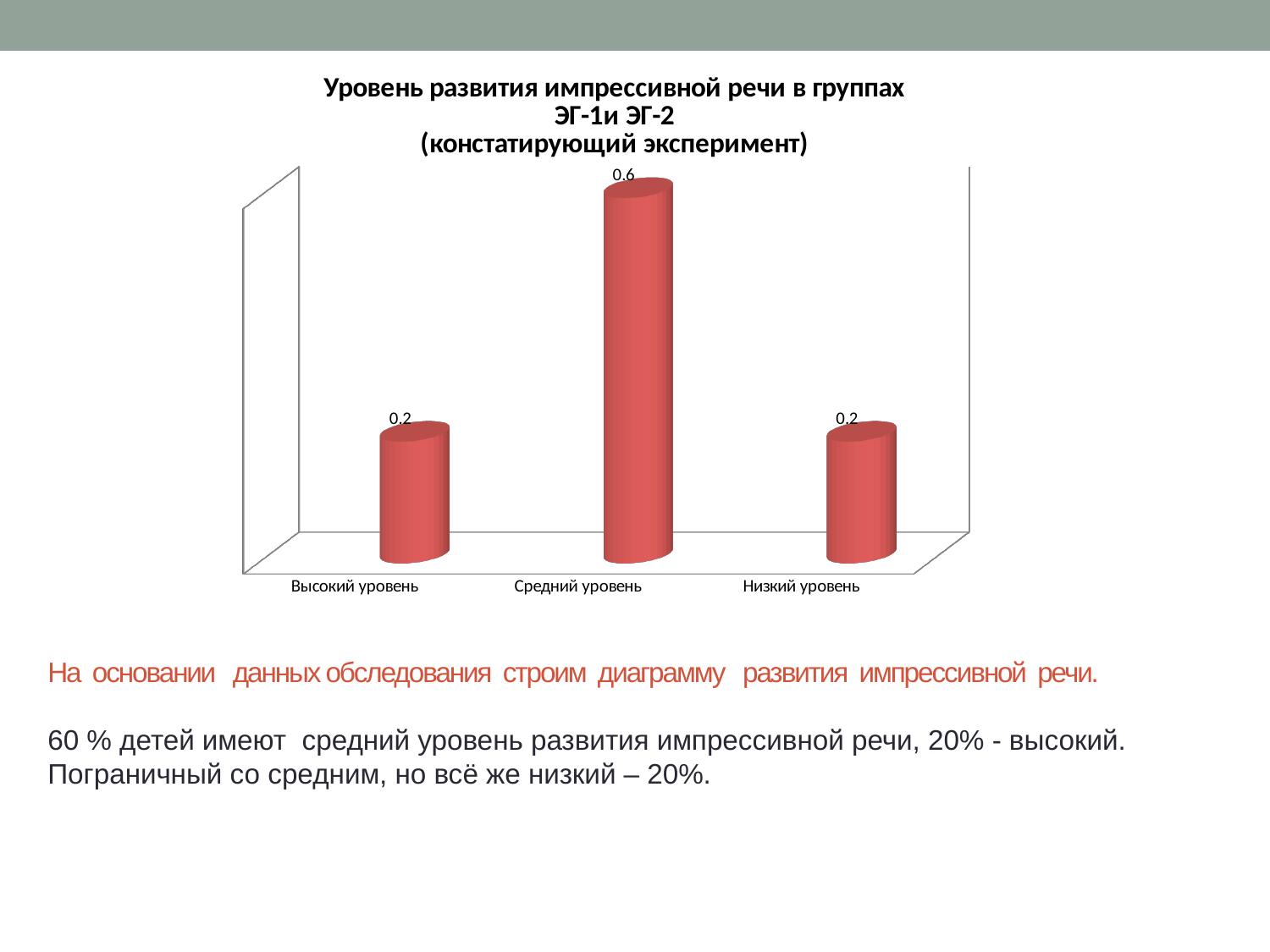

[unsupported chart]

# На  основании   данных обследования  строим  диаграмму   развития  импрессивной  речи.
60 % детей имеют  средний уровень развития импрессивной речи, 20% - высокий. Пограничный со средним, но всё же низкий – 20%.